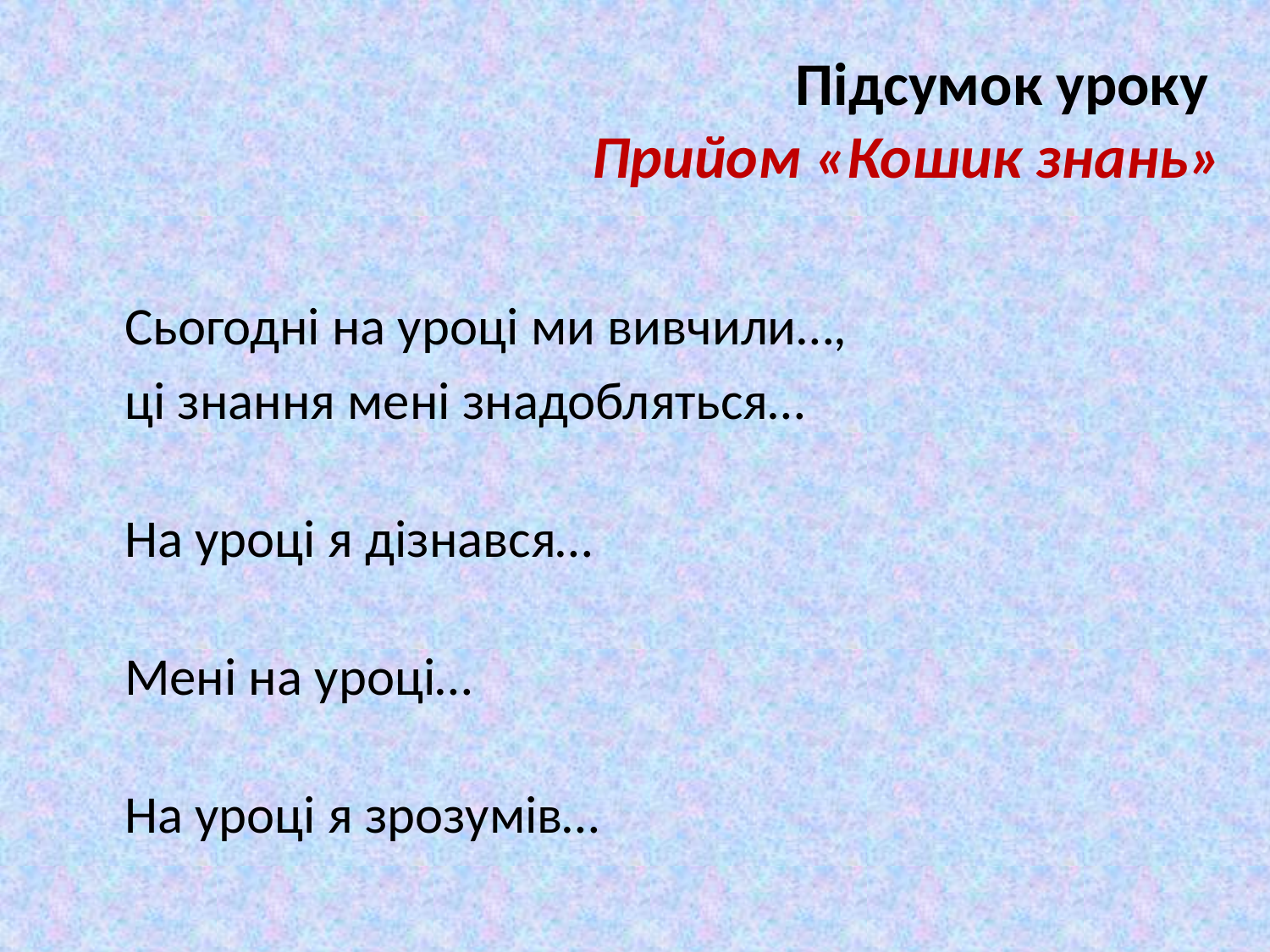

# Підсумок уроку Прийом «Кошик знань»
Сьогодні на уроці ми вивчили…,
	ці знання мені знадобляться…
На уроці я дізнався…
Мені на уроці…
На уроці я зрозумів…